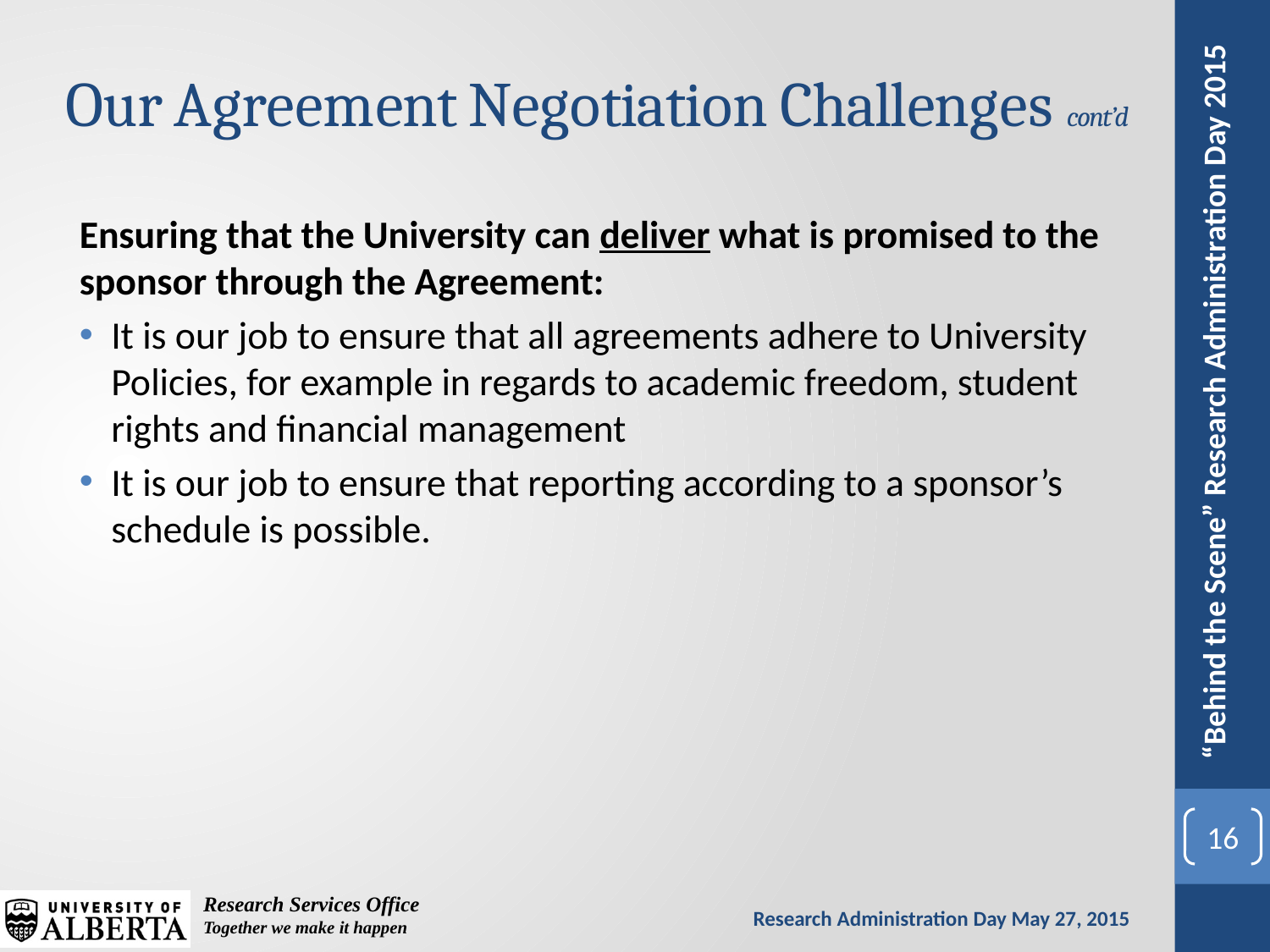

# Our Agreement Negotiation Challenges cont’d
Ensuring that the University can deliver what is promised to the sponsor through the Agreement:
It is our job to ensure that all agreements adhere to University Policies, for example in regards to academic freedom, student rights and financial management
It is our job to ensure that reporting according to a sponsor’s schedule is possible.

16